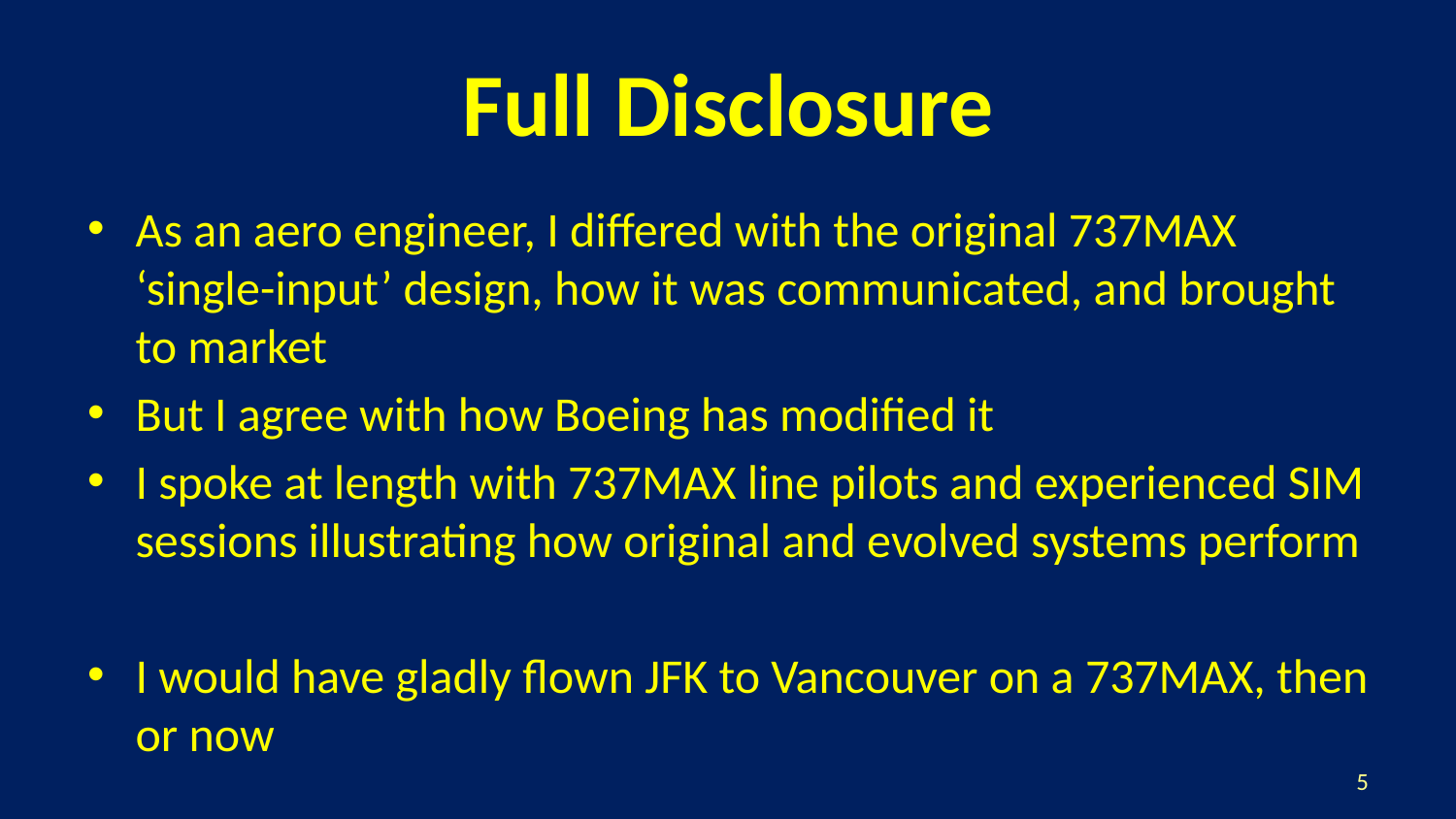

# Full Disclosure
As an aero engineer, I differed with the original 737MAX ‘single-input’ design, how it was communicated, and brought to market
But I agree with how Boeing has modified it
I spoke at length with 737MAX line pilots and experienced SIM sessions illustrating how original and evolved systems perform

I would have gladly flown JFK to Vancouver on a 737MAX, then or now
5